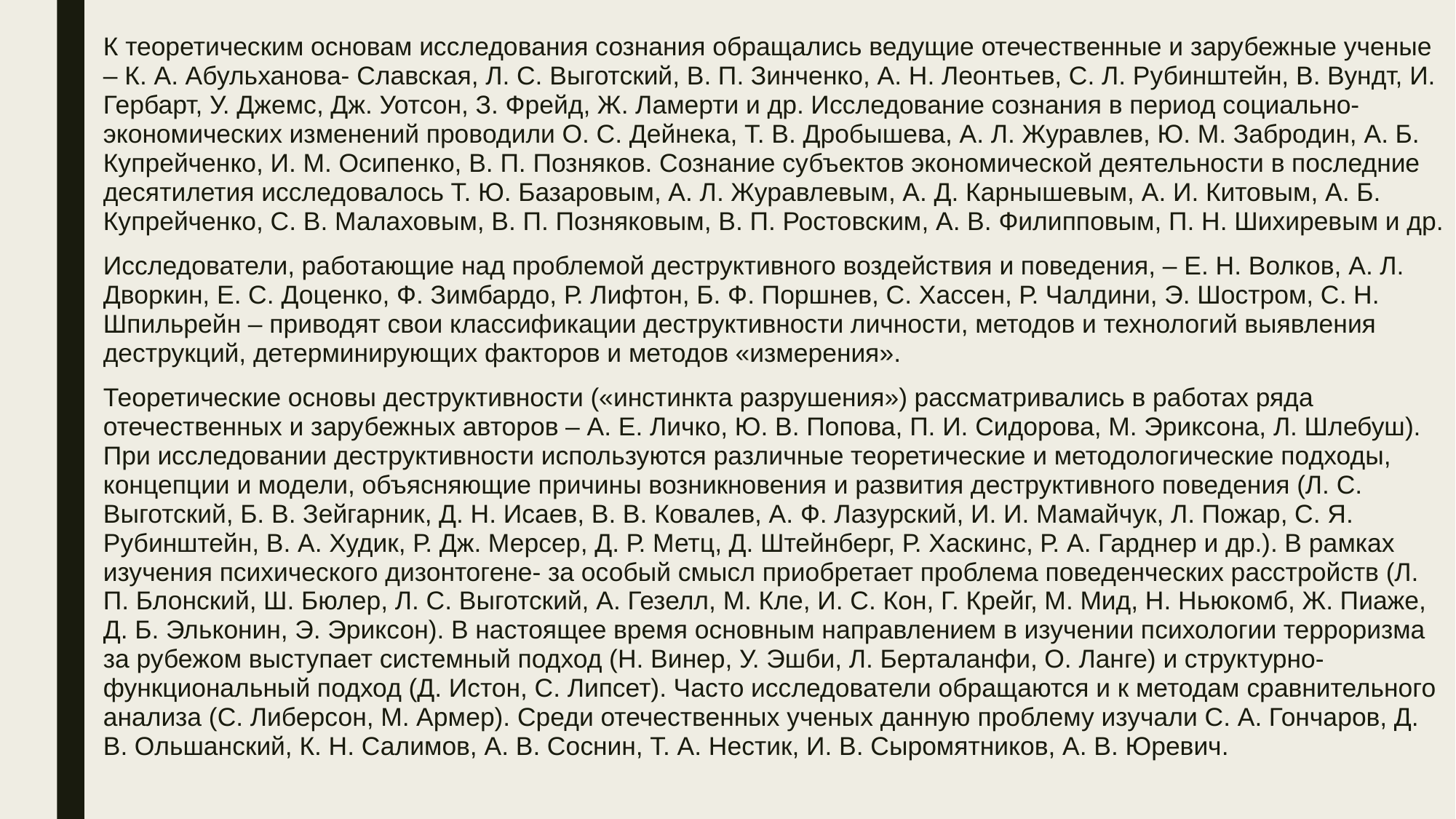

К теоретическим основам исследования сознания обращались ведущие отечественные и зарубежные ученые – К. А. Абульханова- Славская, Л. С. Выготский, В. П. Зинченко, А. Н. Леонтьев, С. Л. Рубинштейн, В. Вундт, И. Гербарт, У. Джемс, Дж. Уотсон, З. Фрейд, Ж. Ламерти и др. Исследование сознания в период социально-экономических изменений проводили О. С. Дейнека, Т. В. Дробышева, А. Л. Журавлев, Ю. М. Забродин, А. Б. Купрейченко, И. М. Осипенко, В. П. Позняков. Сознание субъектов экономической деятельности в последние десятилетия исследовалось Т. Ю. Базаровым, А. Л. Журавлевым, А. Д. Карнышевым, А. И. Китовым, А. Б. Купрейченко, С. В. Малаховым, В. П. Позняковым, В. П. Ростовским, А. В. Филипповым, П. Н. Шихиревым и др.
Исследователи, работающие над проблемой деструктивного воздействия и поведения, – Е. Н. Волков, А. Л. Дворкин, Е. С. Доценко, Ф. Зимбардо, Р. Лифтон, Б. Ф. Поршнев, С. Хассен, Р. Чалдини, Э. Шостром, С. Н. Шпильрейн – приводят свои классификации деструктивности личности, методов и технологий выявления деструкций, детерминирующих факторов и методов «измерения».
Теоретические основы деструктивности («инстинкта разрушения») рассматривались в работах ряда отечественных и зарубежных авторов – А. Е. Личко, Ю. В. Попова, П. И. Сидорова, М. Эриксона, Л. Шлебуш). При исследовании деструктивности используются различные теоретические и методологические подходы, концепции и модели, объясняющие причины возникновения и развития деструктивного поведения (Л. С. Выготский, Б. В. Зейгарник, Д. Н. Исаев, В. В. Ковалев, А. Ф. Лазурский, И. И. Мамайчук, Л. Пожар, С. Я. Рубинштейн, В. А. Худик, Р. Дж. Мерсер, Д. Р. Метц, Д. Штейнберг, Р. Хаскинс, Р. А. Гарднер и др.). В рамках изучения психического дизонтогене- за особый смысл приобретает проблема поведенческих расстройств (Л. П. Блонский, Ш. Бюлер, Л. С. Выготский, А. Гезелл, М. Кле, И. С. Кон, Г. Крейг, М. Мид, Н. Ньюкомб, Ж. Пиаже, Д. Б. Эльконин, Э. Эриксон). В настоящее время основным направлением в изучении психологии терроризма за рубежом выступает системный подход (Н. Винер, У. Эшби, Л. Берталанфи, О. Ланге) и структурно-функциональный подход (Д. Истон, С. Липсет). Часто исследователи обращаются и к методам сравнительного анализа (С. Либерсон, М. Армер). Среди отечественных ученых данную проблему изучали С. А. Гончаров, Д. В. Ольшанский, К. Н. Салимов, А. В. Соснин, Т. А. Нестик, И. В. Сыромятников, А. В. Юревич.